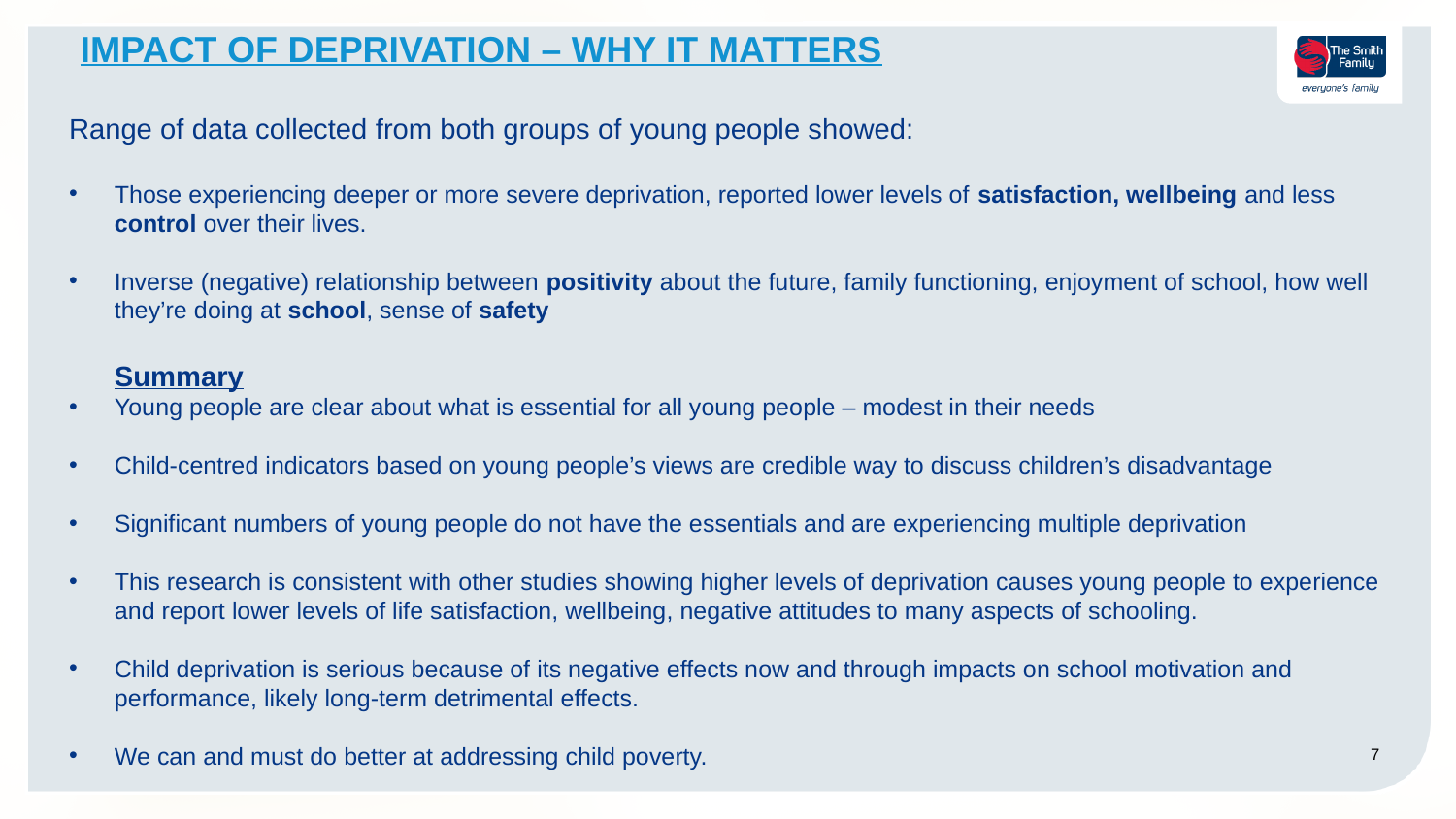

# IMPACT OF DEPRIVATION – WHY IT MATTERS
Range of data collected from both groups of young people showed:

Those experiencing deeper or more severe deprivation, reported lower levels of satisfaction, wellbeing and less control over their lives.
Inverse (negative) relationship between positivity about the future, family functioning, enjoyment of school, how well they’re doing at school, sense of safety
Summary
Young people are clear about what is essential for all young people – modest in their needs
Child-centred indicators based on young people’s views are credible way to discuss children’s disadvantage
Significant numbers of young people do not have the essentials and are experiencing multiple deprivation
This research is consistent with other studies showing higher levels of deprivation causes young people to experience and report lower levels of life satisfaction, wellbeing, negative attitudes to many aspects of schooling.
Child deprivation is serious because of its negative effects now and through impacts on school motivation and performance, likely long-term detrimental effects.
We can and must do better at addressing child poverty.